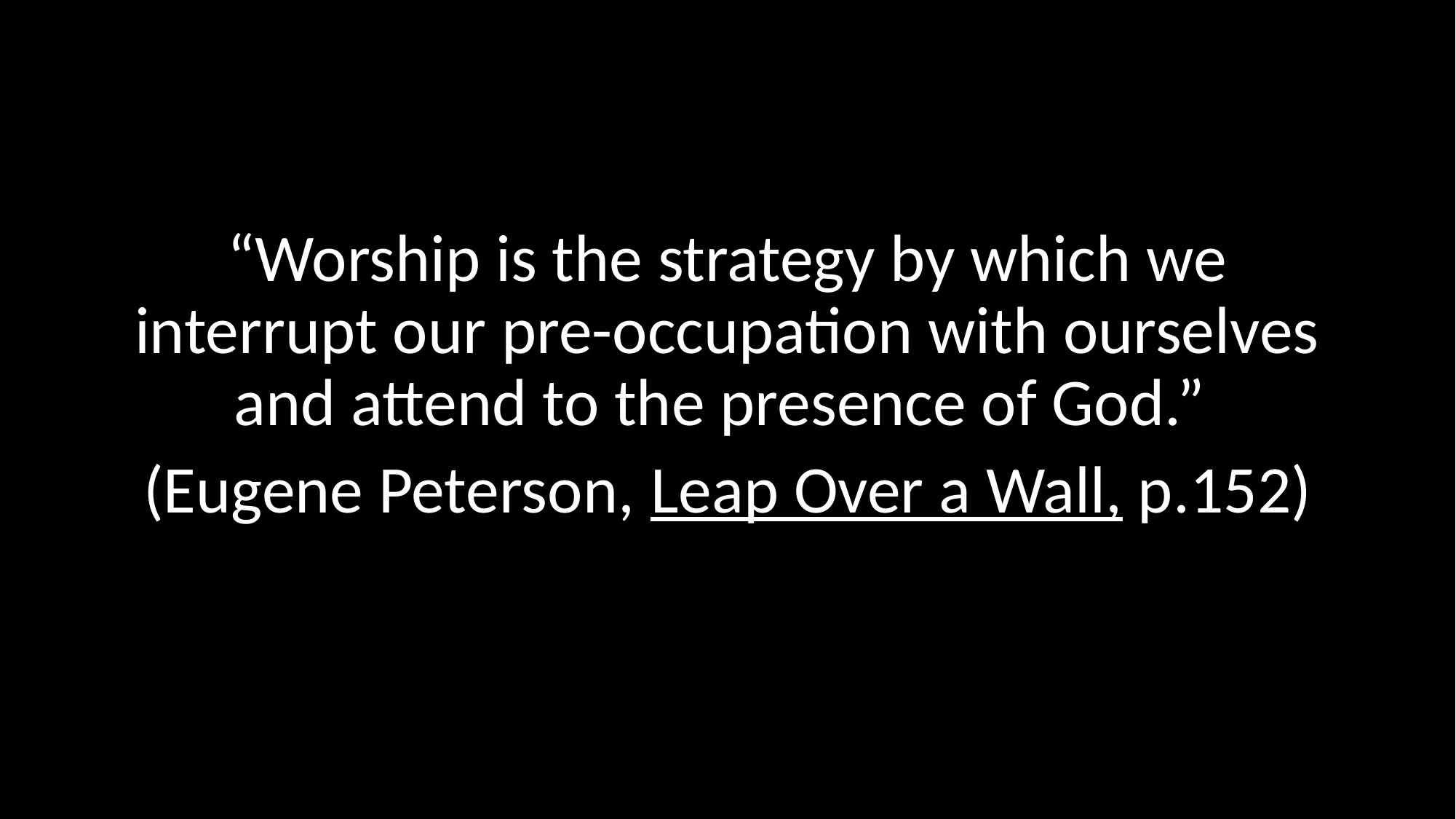

#
“Worship is the strategy by which we interrupt our pre-occupation with ourselves and attend to the presence of God.”
(Eugene Peterson, Leap Over a Wall, p.152)